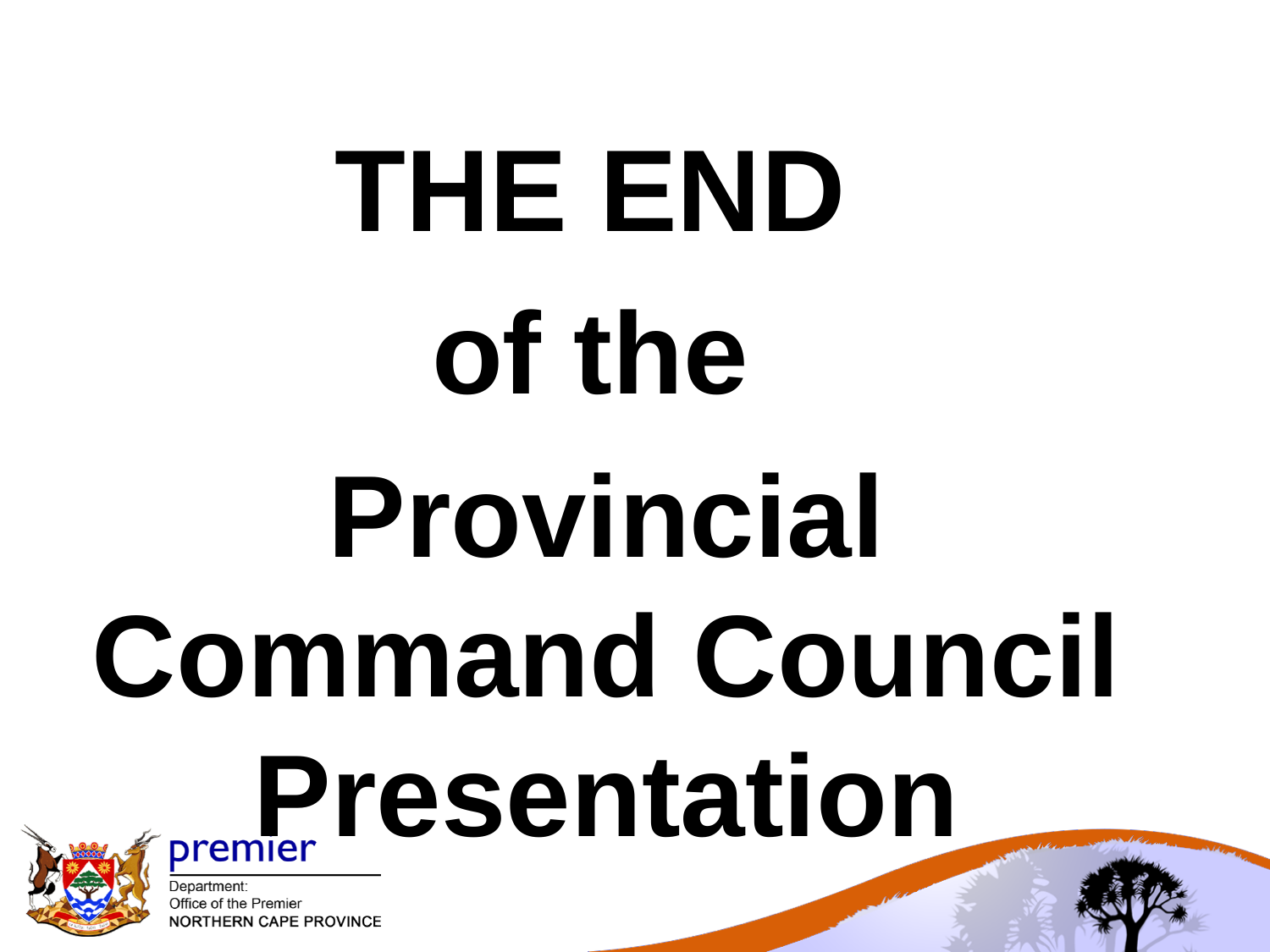

THE END
of the
Provincial Command Council Presentation